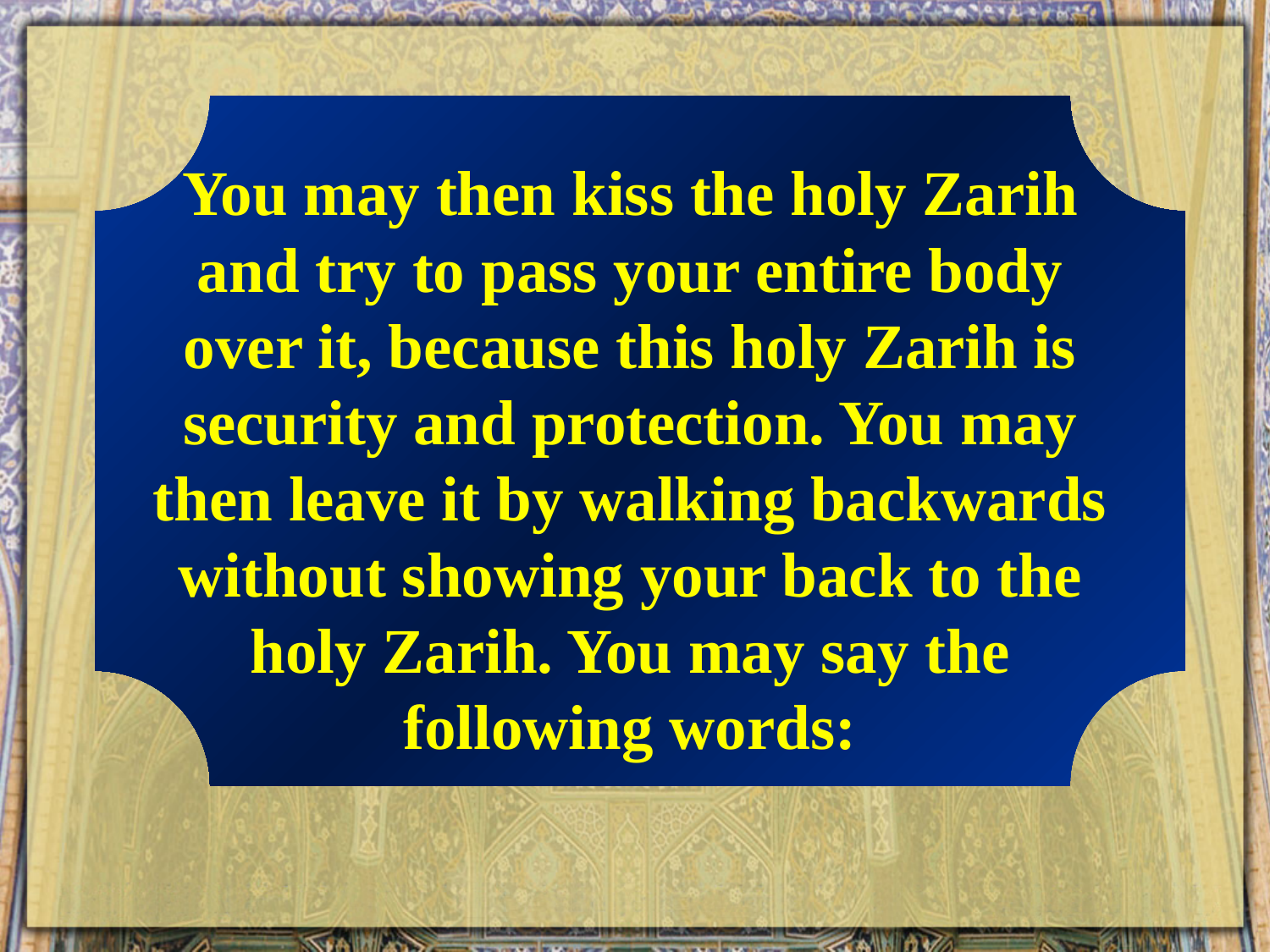

You may then kiss the holy Zarih and try to pass your entire body over it, because this holy Zarih is security and protection. You may then leave it by walking backwards without showing your back to the holy Zarih. You may say the following words: